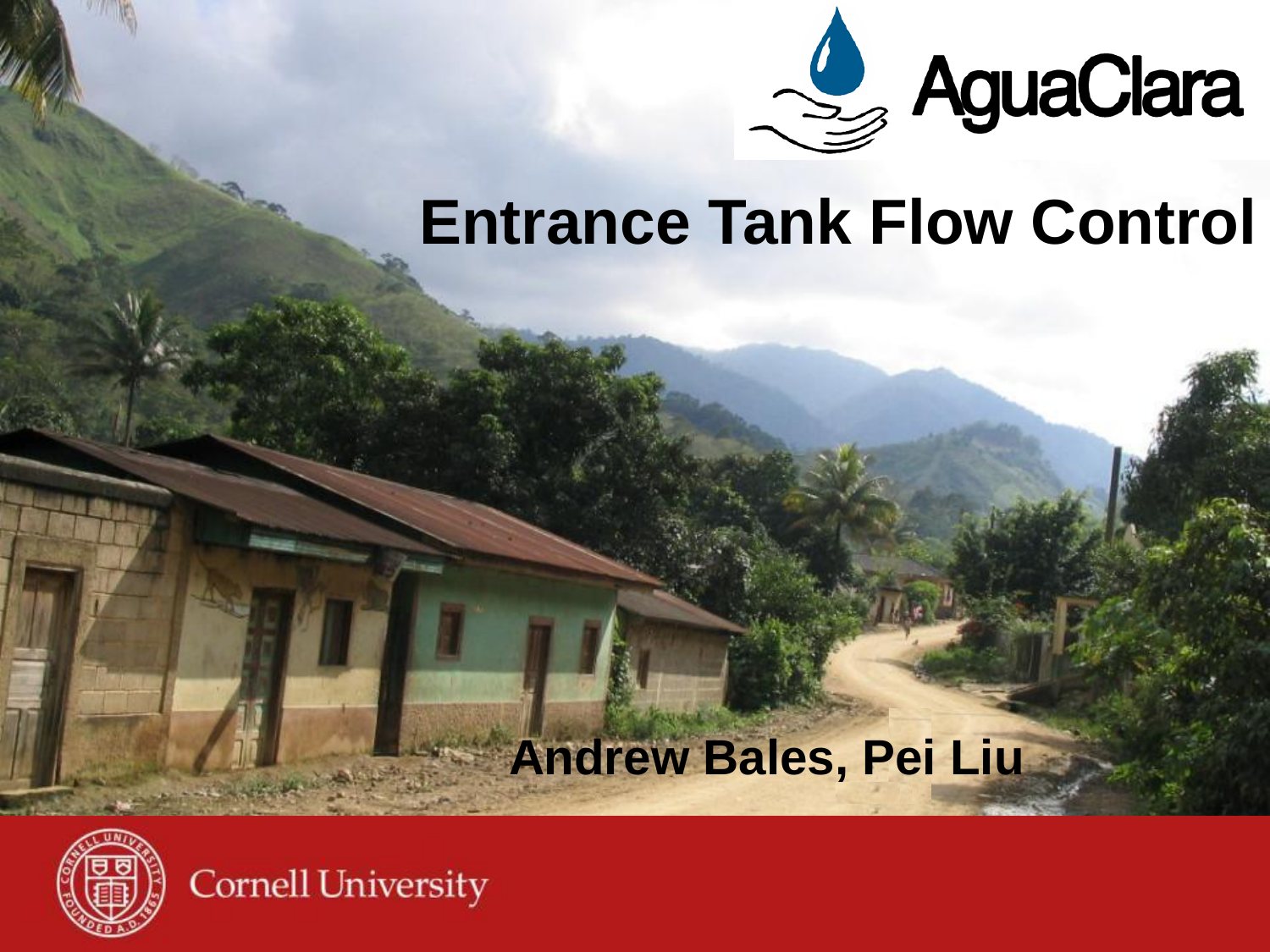

# Entrance Tank Flow Control
Andrew Bales, Pei Liu